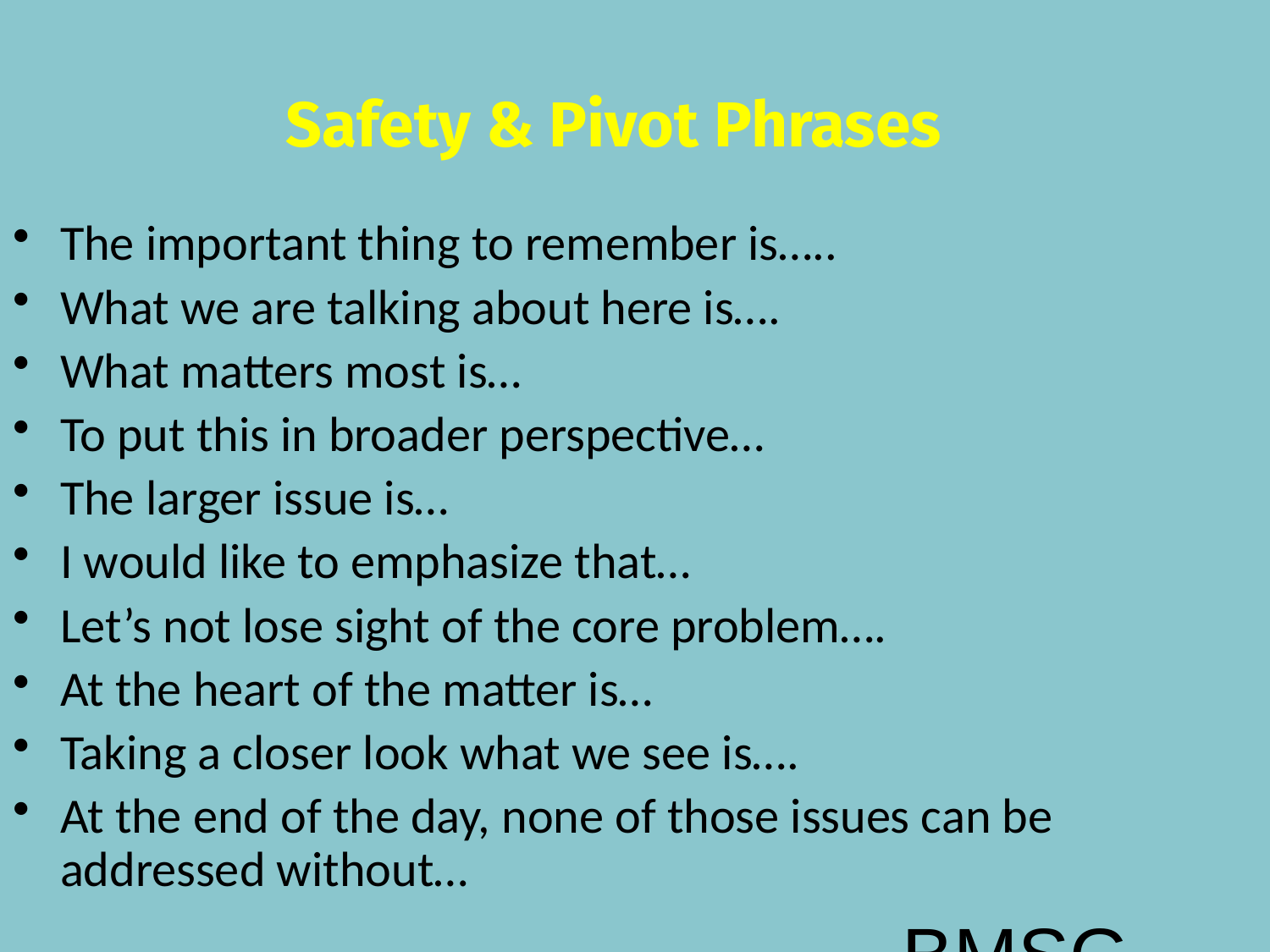

# Safety & Pivot Phrases
The important thing to remember is…..
What we are talking about here is….
What matters most is…
To put this in broader perspective…
The larger issue is…
I would like to emphasize that…
Let’s not lose sight of the core problem….
At the heart of the matter is…
Taking a closer look what we see is….
At the end of the day, none of those issues can be addressed without…
BMSG 1999; WHO 2005